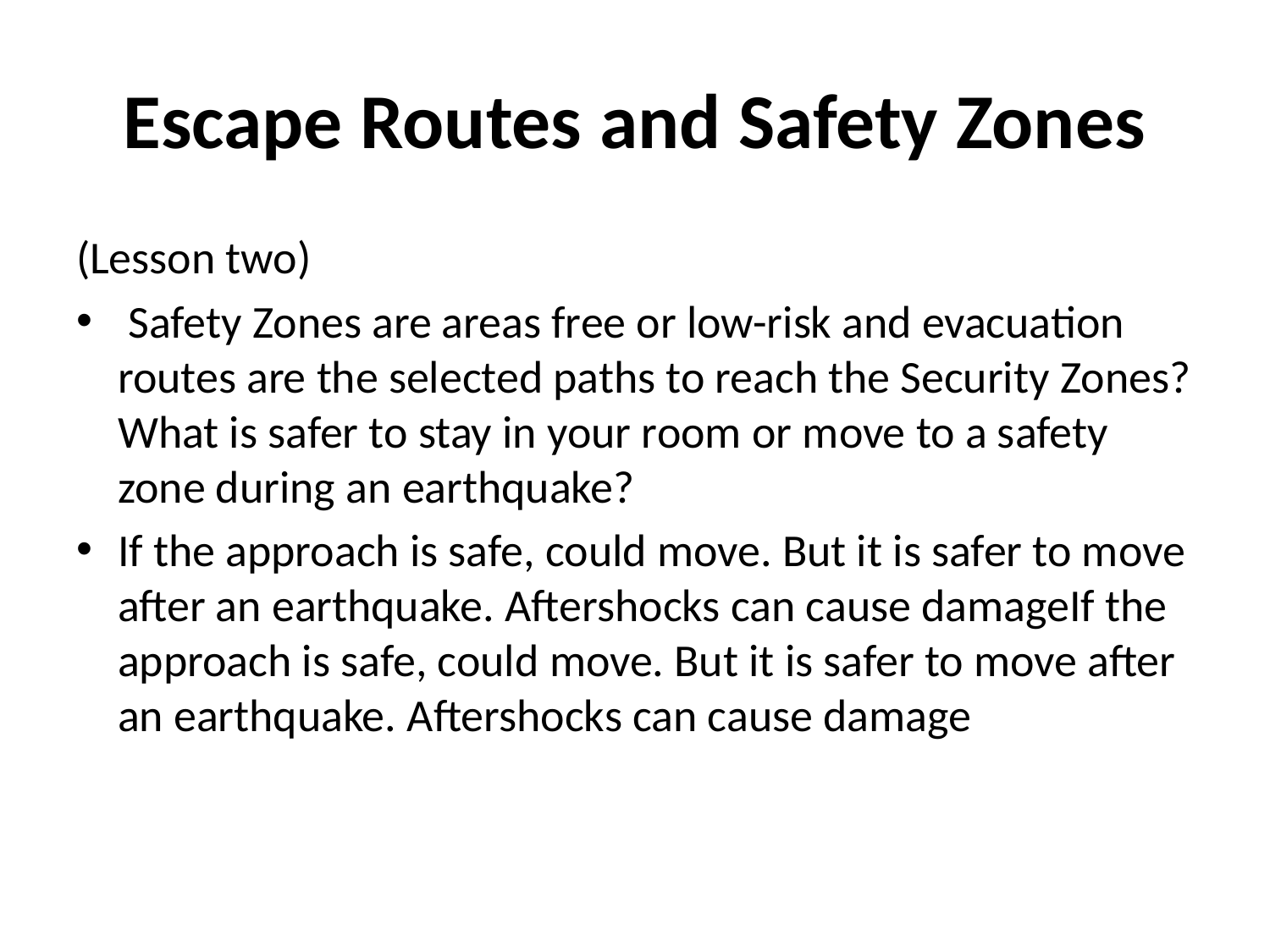

# Escape Routes and Safety Zones
(Lesson two)
 Safety Zones are areas free or low-risk and evacuation routes are the selected paths to reach the Security Zones?
What is safer to stay in your room or move to a safety zone during an earthquake?
If the approach is safe, could move. But it is safer to move after an earthquake. Aftershocks can cause damageIf the approach is safe, could move. But it is safer to move after an earthquake. Aftershocks can cause damage